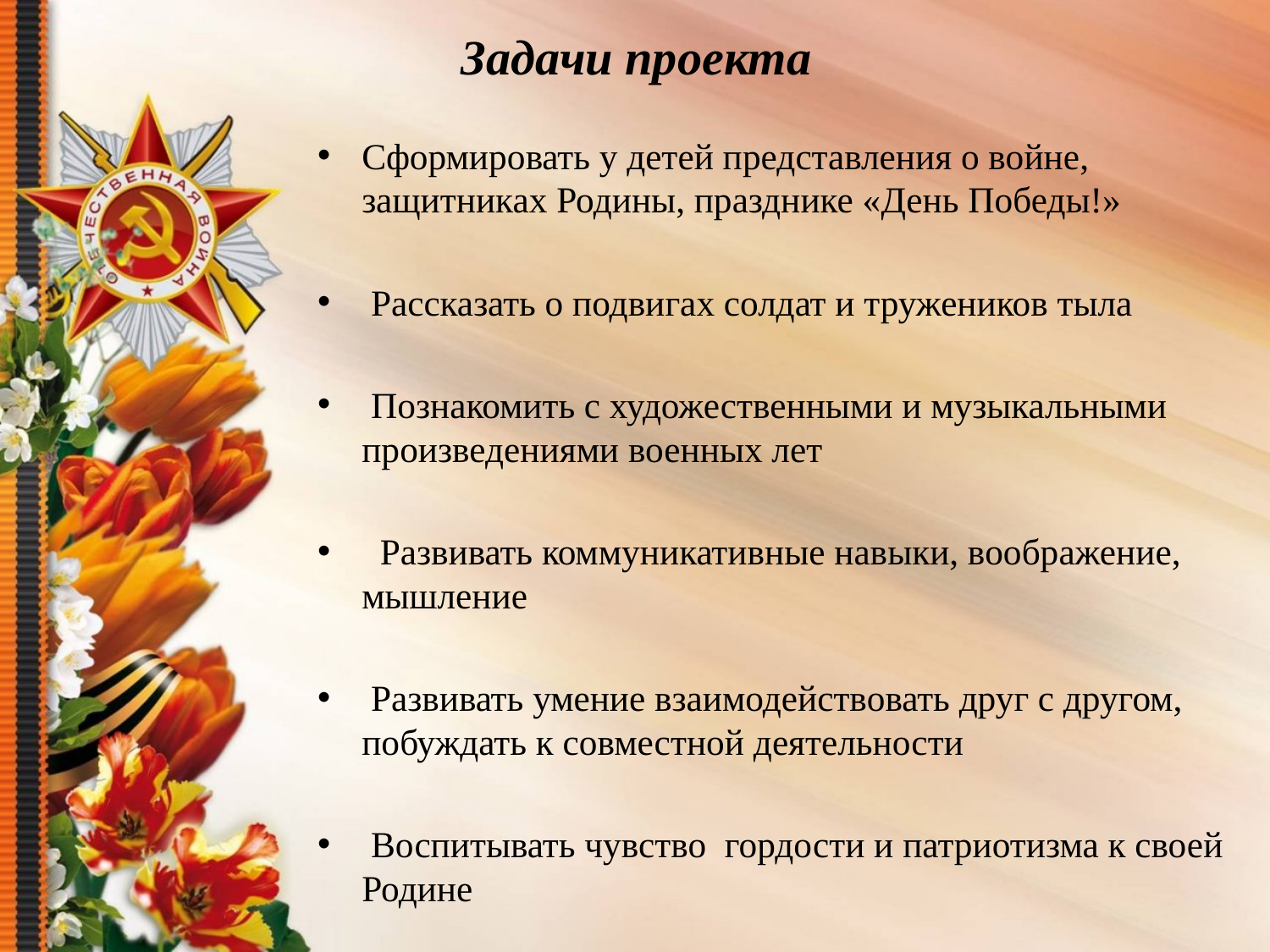

# Задачи проекта
Сформировать у детей представления о войне, защитниках Родины, празднике «День Победы!»

 Рассказать о подвигах солдат и тружеников тыла

 Познакомить с художественными и музыкальными произведениями военных лет

  Развивать коммуникативные навыки, воображение, мышление

 Развивать умение взаимодействовать друг с другом, побуждать к совместной деятельности

 Воспитывать чувство  гордости и патриотизма к своей Родине